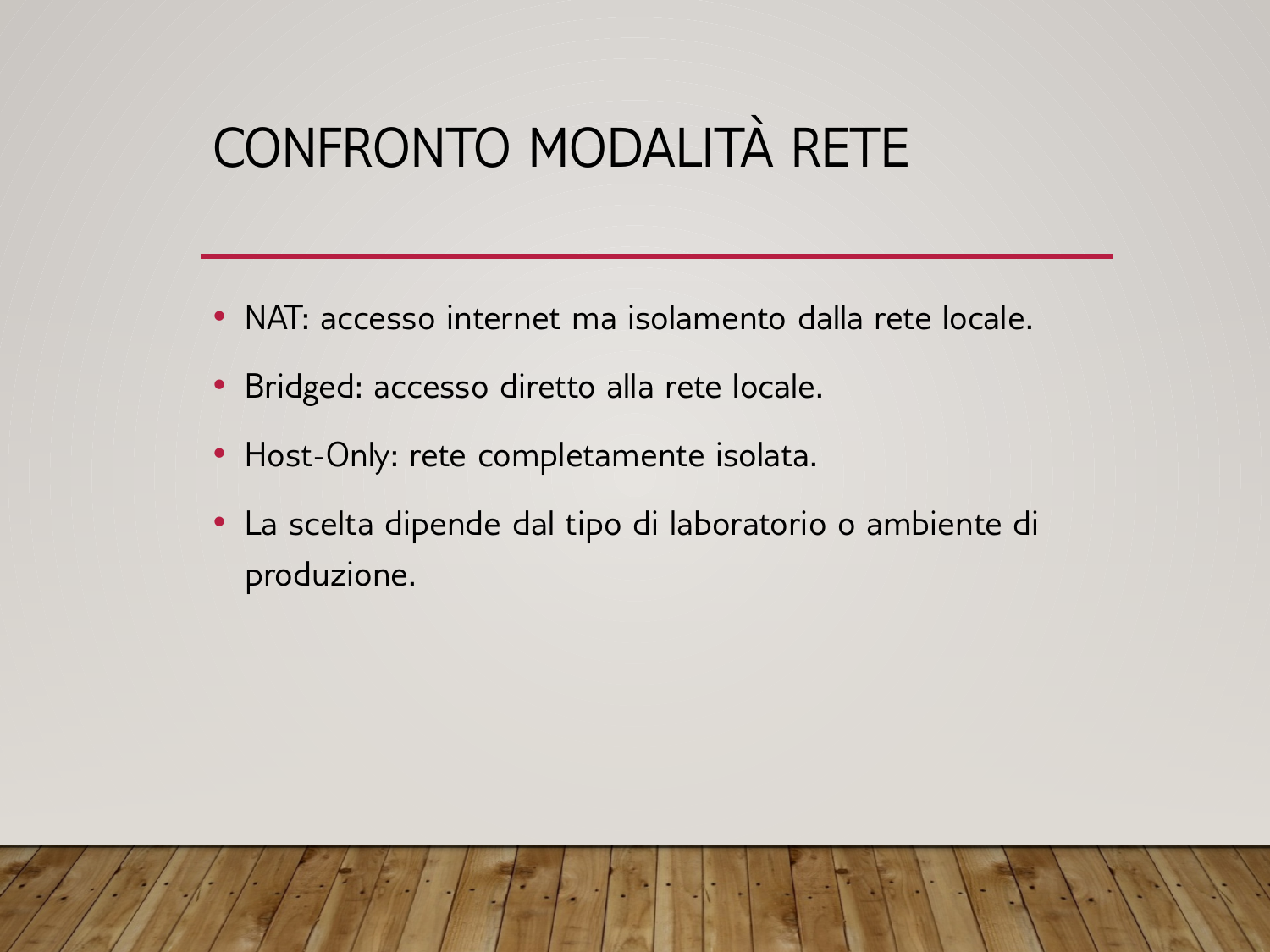

# Confronto modalità rete
NAT: accesso internet ma isolamento dalla rete locale.
Bridged: accesso diretto alla rete locale.
Host‑Only: rete completamente isolata.
La scelta dipende dal tipo di laboratorio o ambiente di produzione.